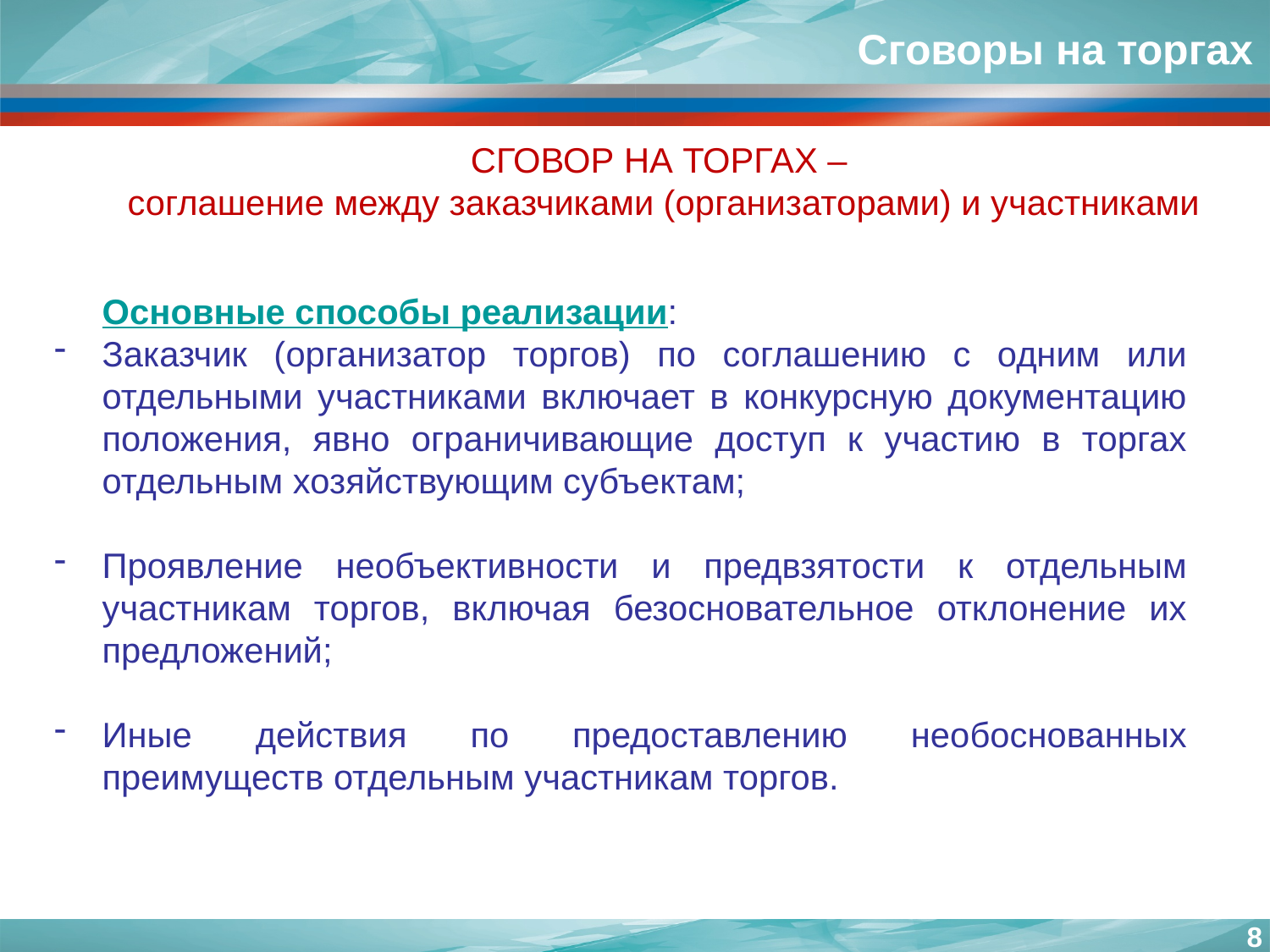

Сговоры на торгах
СГОВОР НА ТОРГАХ –
соглашение между заказчиками (организаторами) и участниками
Основные способы реализации:
Заказчик (организатор торгов) по соглашению с одним или отдельными участниками включает в конкурсную документацию положения, явно ограничивающие доступ к участию в торгах отдельным хозяйствующим субъектам;

Проявление необъективности и предвзятости к отдельным участникам торгов, включая безосновательное отклонение их предложений;

Иные действия по предоставлению необоснованных преимуществ отдельным участникам торгов.
8